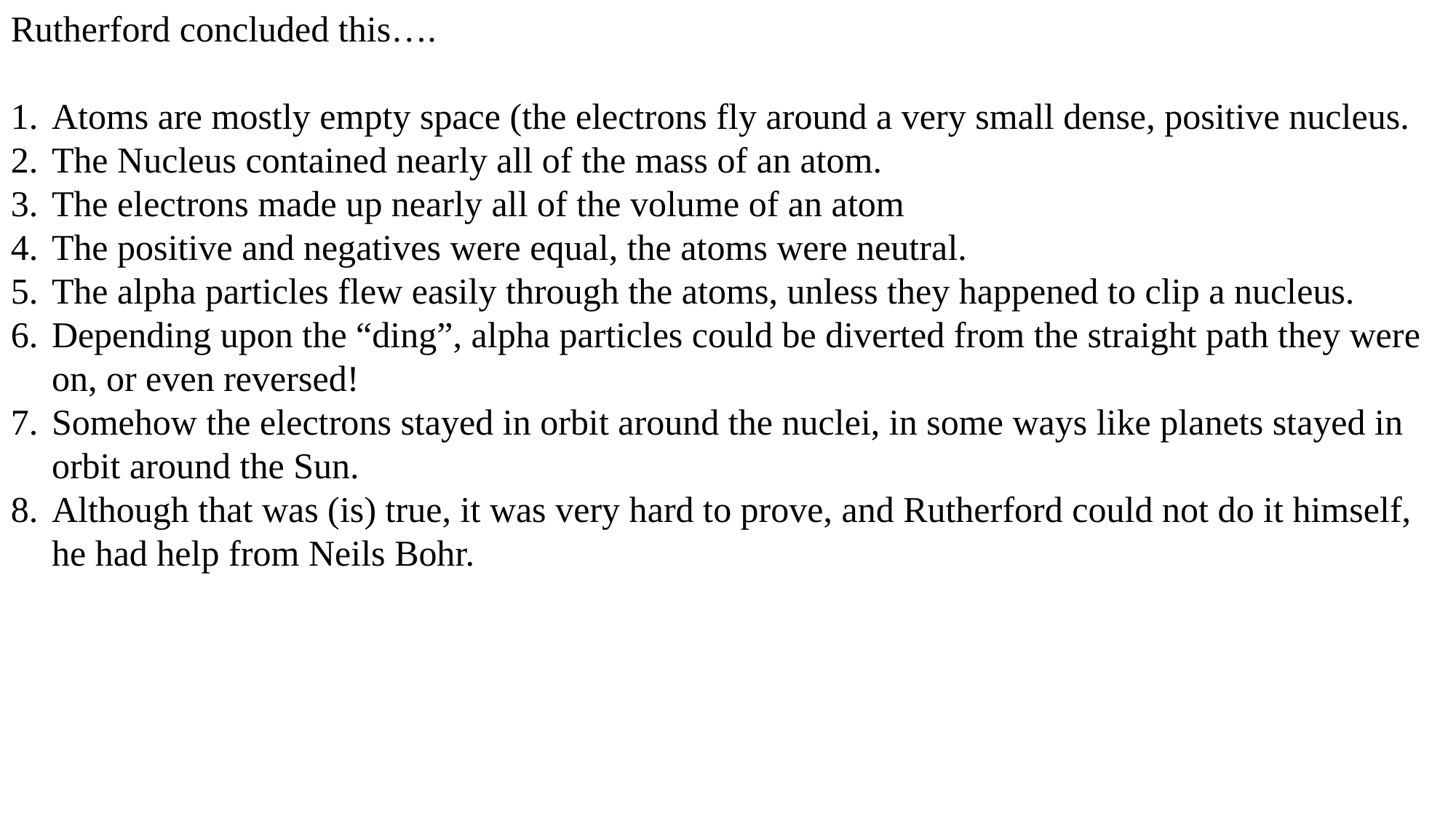

Rutherford concluded this….

Atoms are mostly empty space (the electrons fly around a very small dense, positive nucleus.
The Nucleus contained nearly all of the mass of an atom.
The electrons made up nearly all of the volume of an atom
The positive and negatives were equal, the atoms were neutral.
The alpha particles flew easily through the atoms, unless they happened to clip a nucleus.
Depending upon the “ding”, alpha particles could be diverted from the straight path they were on, or even reversed!
Somehow the electrons stayed in orbit around the nuclei, in some ways like planets stayed in orbit around the Sun.
Although that was (is) true, it was very hard to prove, and Rutherford could not do it himself, he had help from Neils Bohr.